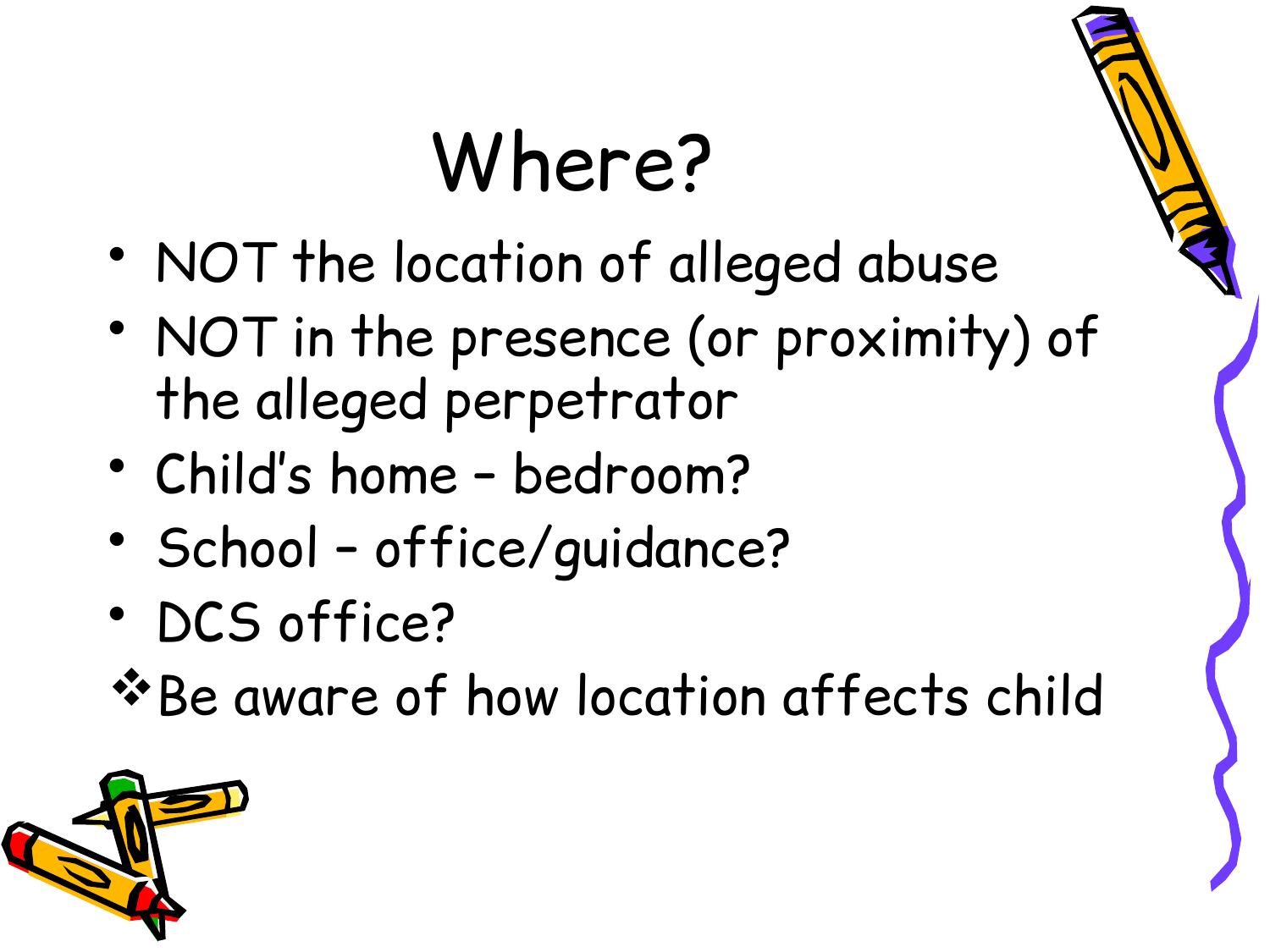

# Where?
NOT the location of alleged abuse
NOT in the presence (or proximity) of the alleged perpetrator
Child’s home – bedroom?
School – office/guidance?
DCS office?
Be aware of how location affects child